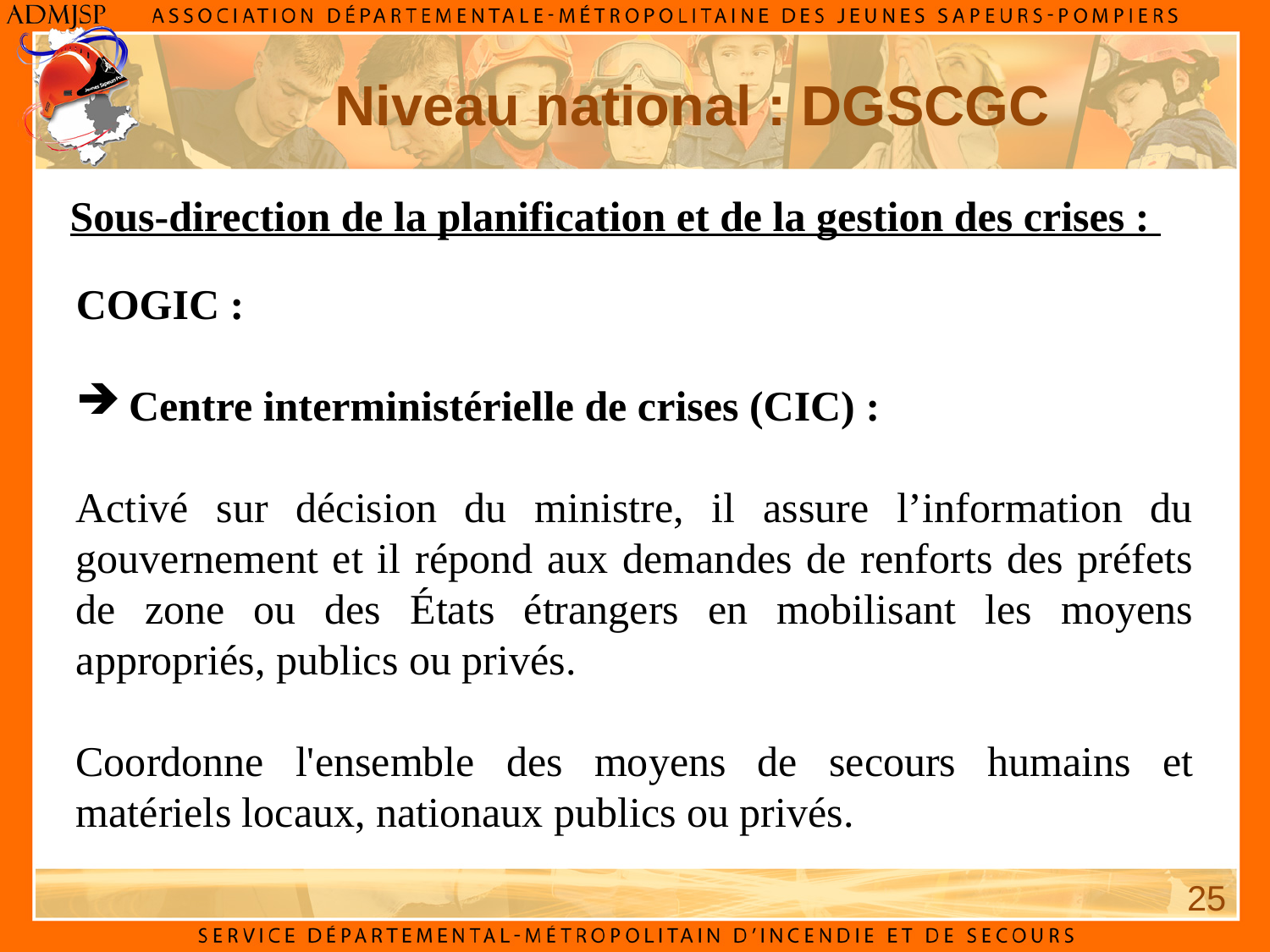

Niveau national : DGSCGC
Sous-direction de la planification et de la gestion des crises :
COGIC :

 Centre interministérielle de crises (CIC) :

Activé sur décision du ministre, il assure l’information du gouvernement et il répond aux demandes de renforts des préfets de zone ou des États étrangers en mobilisant les moyens appropriés, publics ou privés.

Coordonne l'ensemble des moyens de secours humains et matériels locaux, nationaux publics ou privés.
25